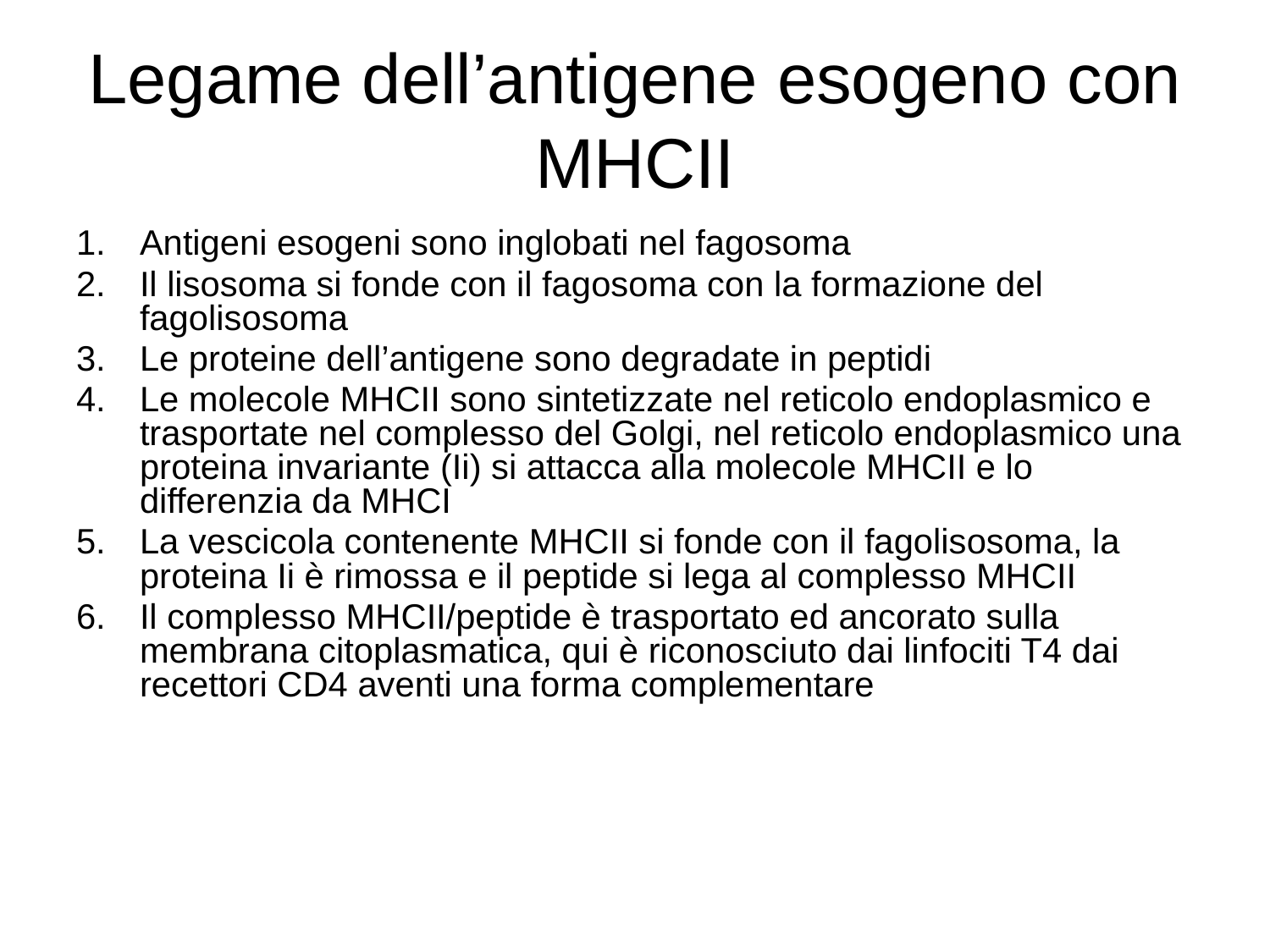

# Legame dell’antigene esogeno con MHCII
Antigeni esogeni sono inglobati nel fagosoma
Il lisosoma si fonde con il fagosoma con la formazione del fagolisosoma
Le proteine dell’antigene sono degradate in peptidi
Le molecole MHCII sono sintetizzate nel reticolo endoplasmico e trasportate nel complesso del Golgi, nel reticolo endoplasmico una proteina invariante (Ii) si attacca alla molecole MHCII e lo differenzia da MHCI
La vescicola contenente MHCII si fonde con il fagolisosoma, la proteina Ii è rimossa e il peptide si lega al complesso MHCII
Il complesso MHCII/peptide è trasportato ed ancorato sulla membrana citoplasmatica, qui è riconosciuto dai linfociti T4 dai recettori CD4 aventi una forma complementare